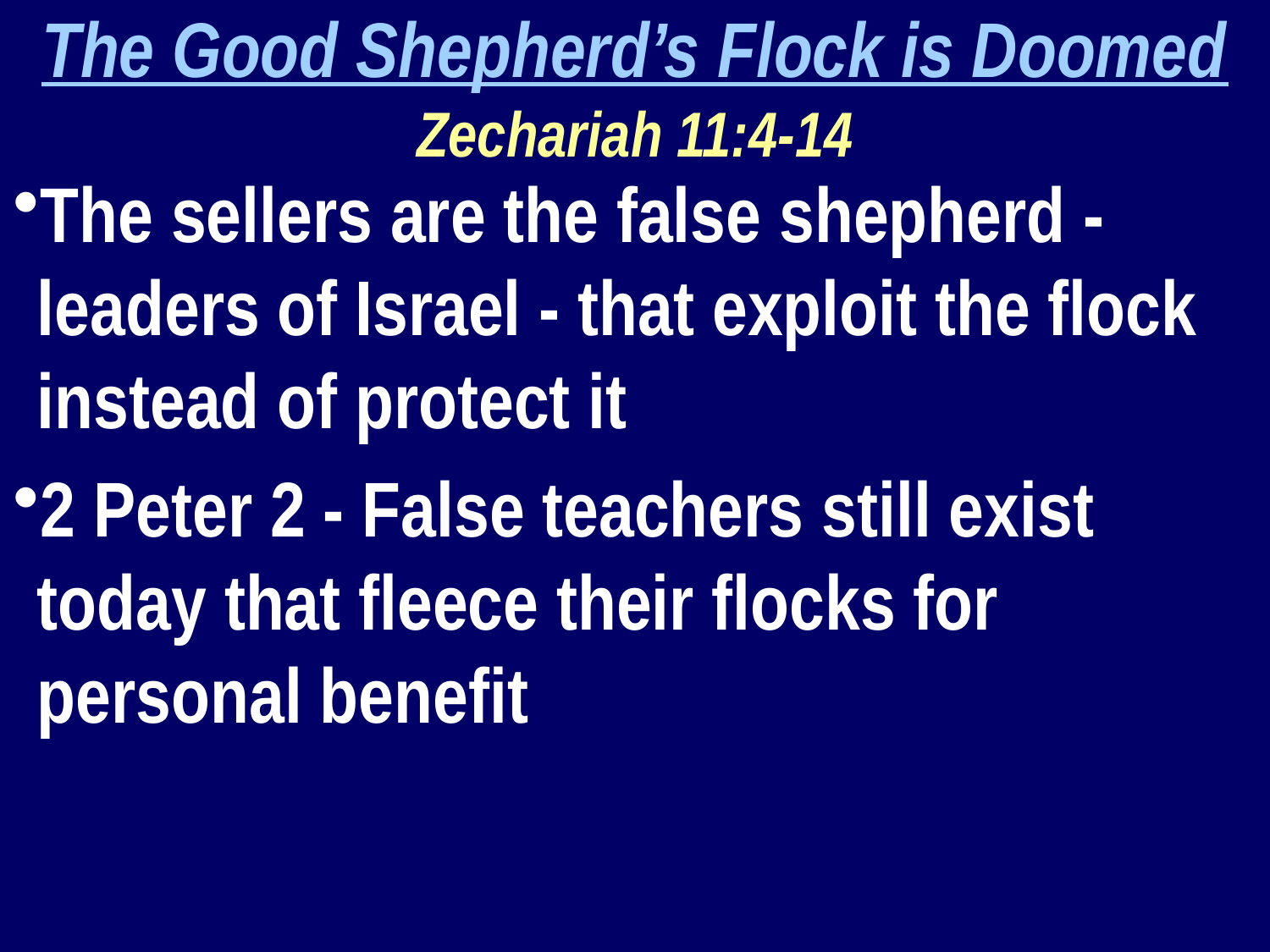

The Good Shepherd’s Flock is Doomed
Zechariah 11:4-14
The sellers are the false shepherd - leaders of Israel - that exploit the flock instead of protect it
2 Peter 2 - False teachers still exist today that fleece their flocks for personal benefit